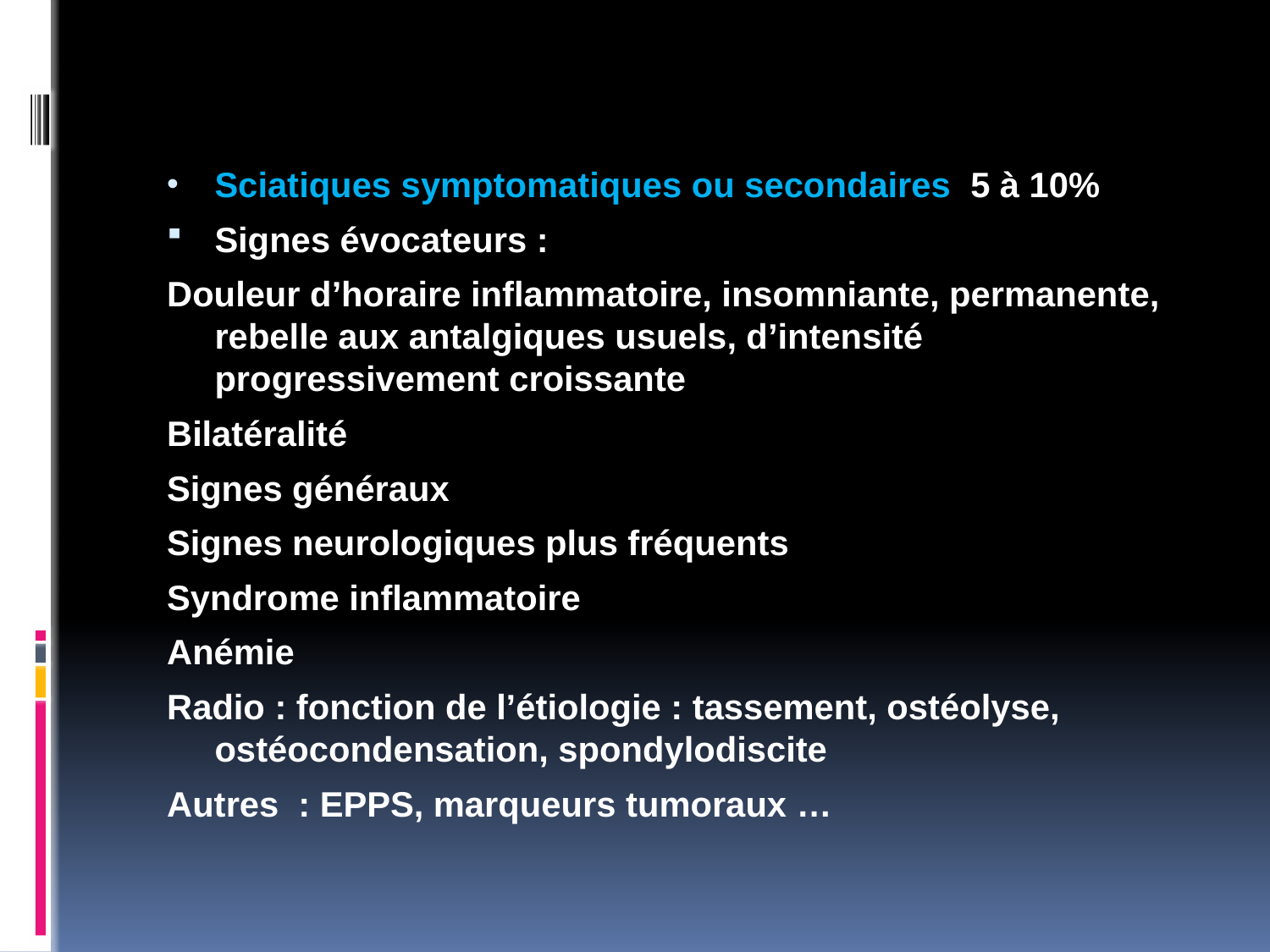

Sciatiques symptomatiques ou secondaires  5 à 10%
Signes évocateurs :
Douleur d’horaire inflammatoire, insomniante, permanente, rebelle aux antalgiques usuels, d’intensité progressivement croissante
Bilatéralité
Signes généraux
Signes neurologiques plus fréquents
Syndrome inflammatoire
Anémie
Radio : fonction de l’étiologie : tassement, ostéolyse, ostéocondensation, spondylodiscite
Autres  : EPPS, marqueurs tumoraux …